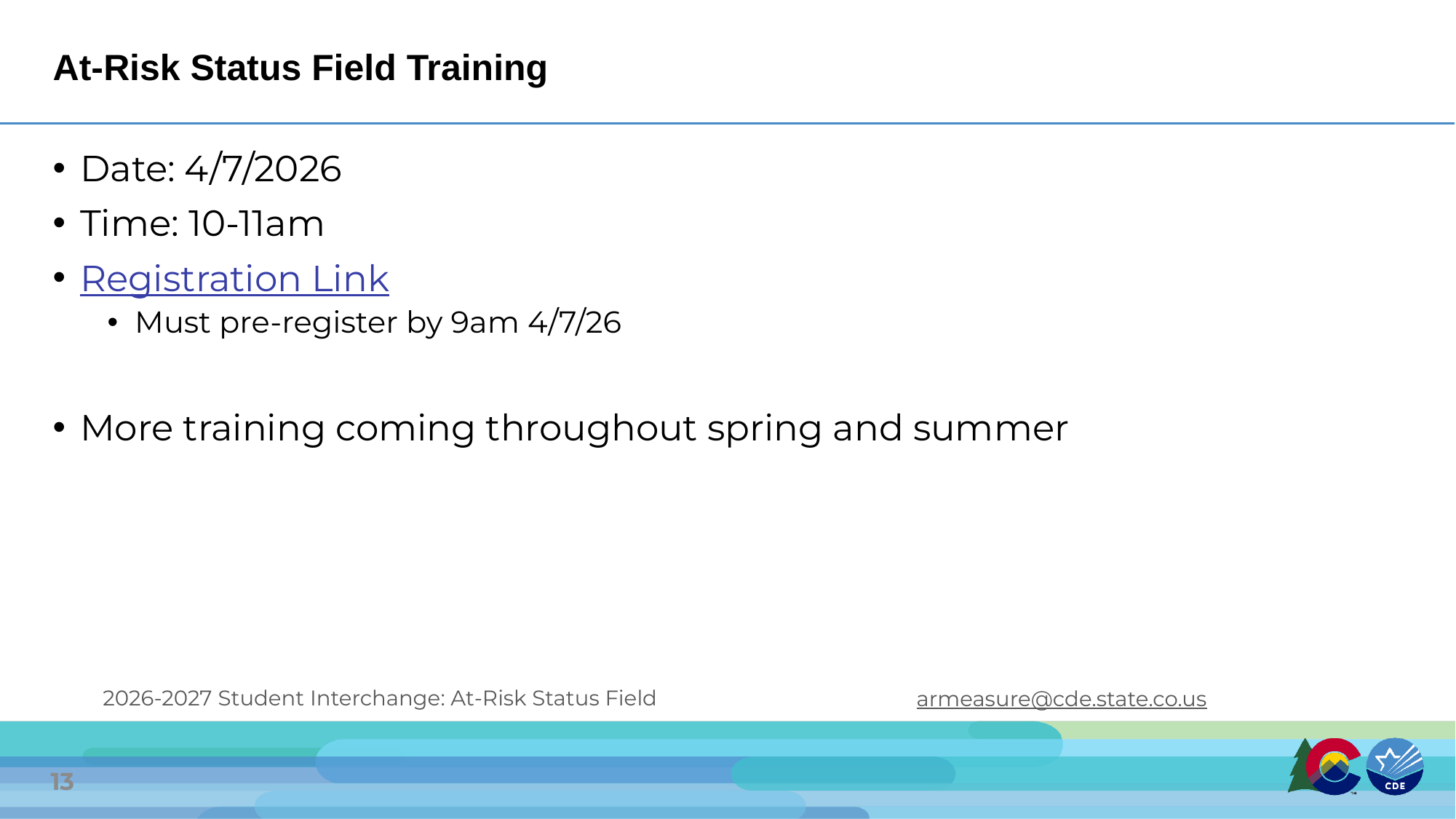

# At-Risk Status Field Training
Date: 4/7/2026
Time: 10-11am
Registration Link
Must pre-register by 9am 4/7/26

More training coming throughout spring and summer

armeasure@cde.state.co.us
2026-2027 Student Interchange: At-Risk Status Field
13